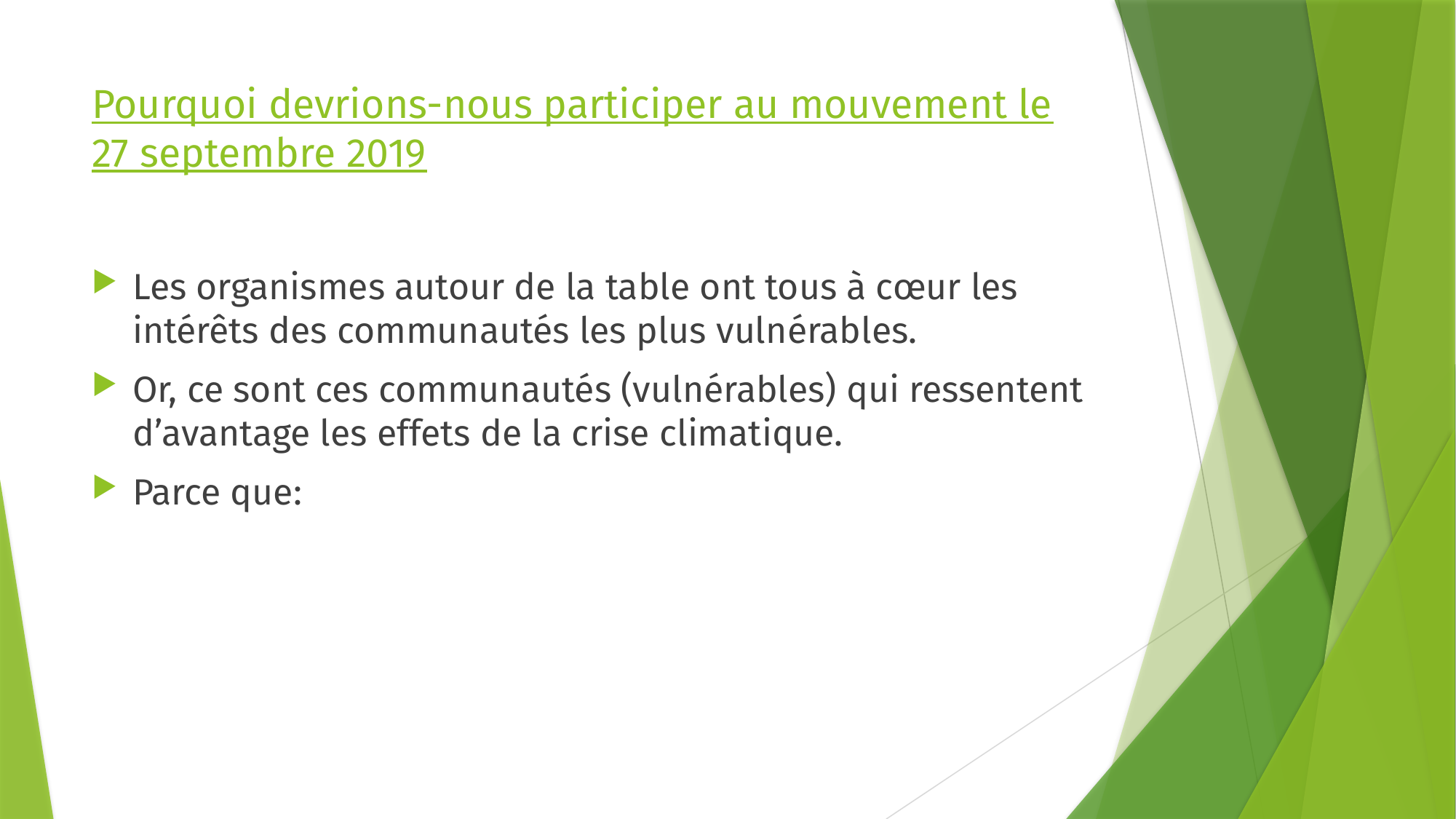

# Pourquoi devrions-nous participer au mouvement le 27 septembre 2019
Les organismes autour de la table ont tous à cœur les intérêts des communautés les plus vulnérables.
Or, ce sont ces communautés (vulnérables) qui ressentent d’avantage les effets de la crise climatique.
Parce que: